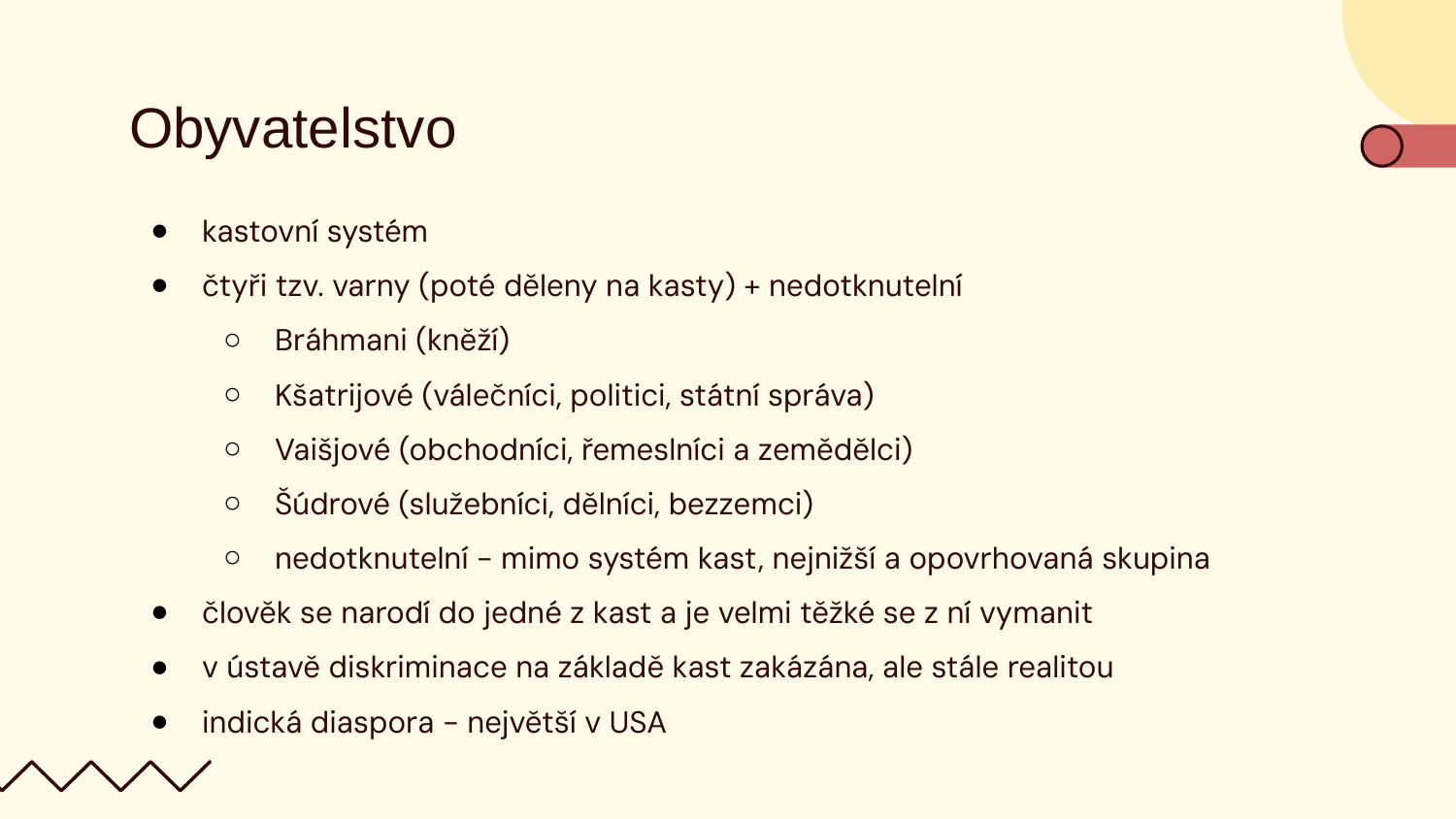

# Obyvatelstvo
kastovní systém
čtyři tzv. varny (poté děleny na kasty) + nedotknutelní
Bráhmani (kněží)
Kšatrijové (válečníci, politici, státní správa)
Vaišjové (obchodníci, řemeslníci a zemědělci)
Šúdrové (služebníci, dělníci, bezzemci)
nedotknutelní - mimo systém kast, nejnižší a opovrhovaná skupina
člověk se narodí do jedné z kast a je velmi těžké se z ní vymanit
v ústavě diskriminace na základě kast zakázána, ale stále realitou
indická diaspora - největší v USA